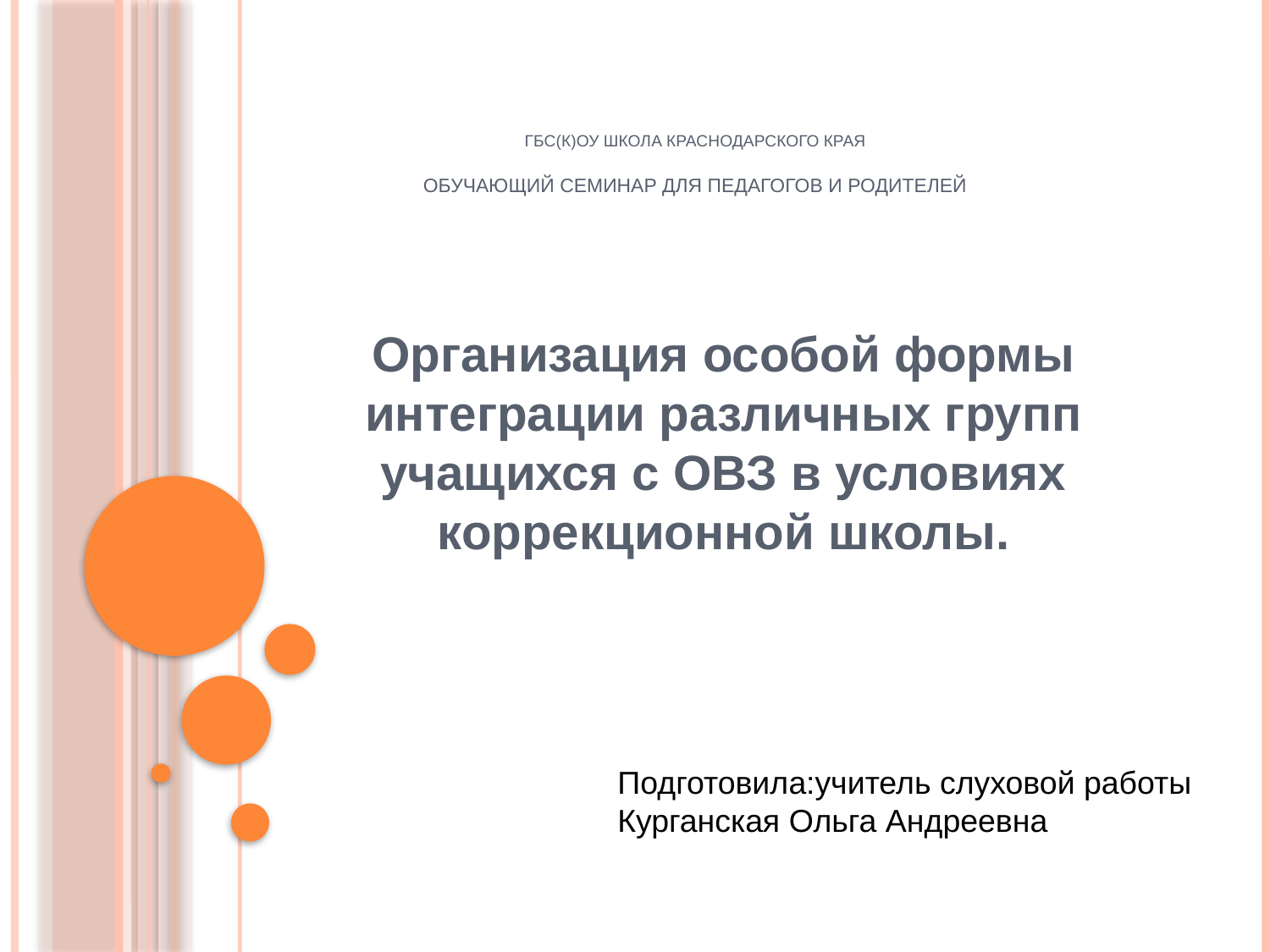

# ГБС(К)ОУ школа Краснодарского края Обучающий семинар для педагогов и родителей
Организация особой формы интеграции различных групп учащихся с ОВЗ в условиях коррекционной школы.
Подготовила:учитель слуховой работы
Курганская Ольга Андреевна